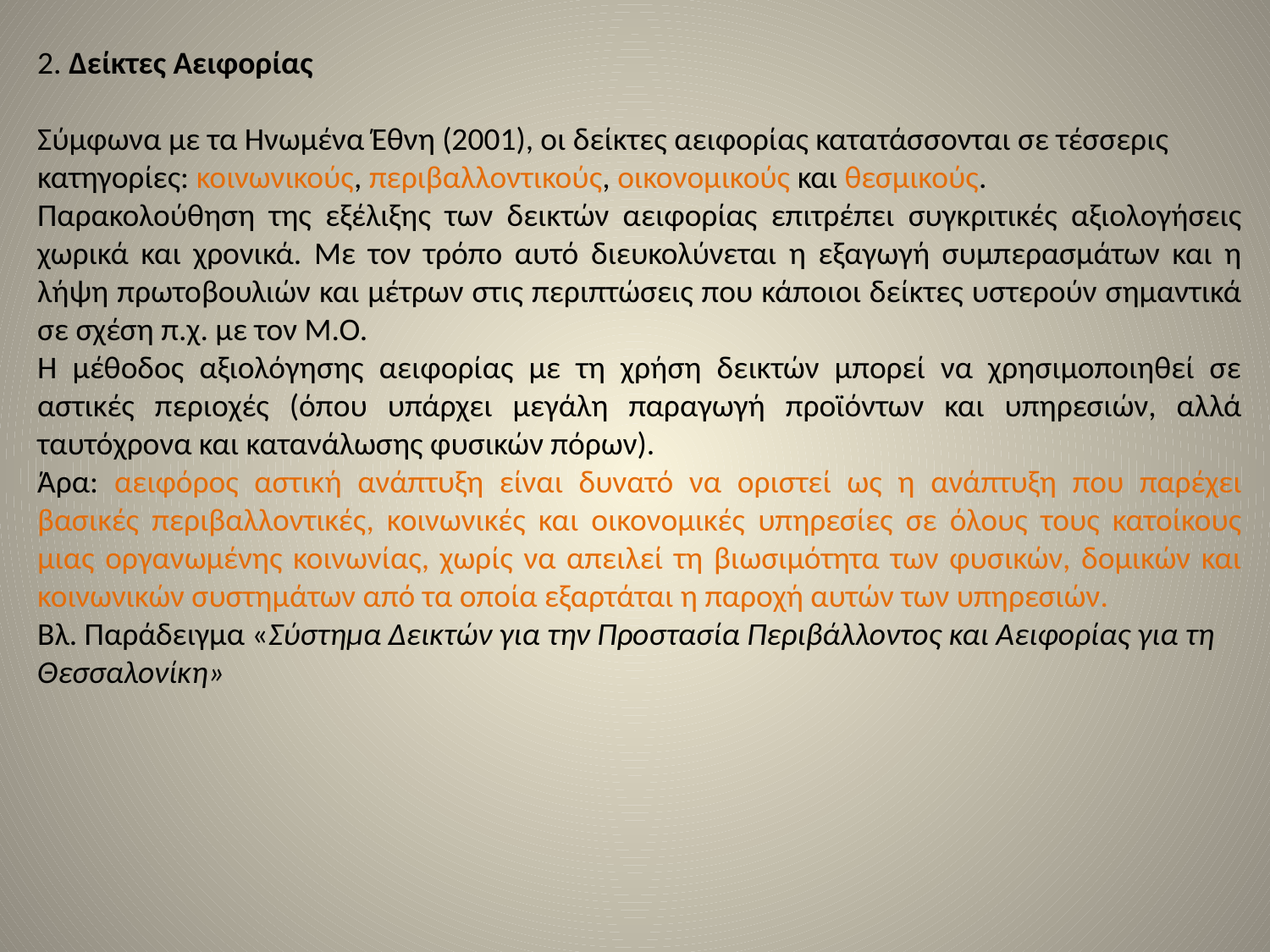

2. Δείκτες Αειφορίας

Σύμφωνα με τα Ηνωμένα Έθνη (2001), οι δείκτες αειφορίας κατατάσσονται σε τέσσερις κατηγορίες: κοινωνικούς, περιβαλλοντικούς, οικονομικούς και θεσμικούς.
Παρακολούθηση της εξέλιξης των δεικτών αειφορίας επιτρέπει συγκριτικές αξιολογήσεις χωρικά και χρονικά. Με τον τρόπο αυτό διευκολύνεται η εξαγωγή συμπερασμάτων και η λήψη πρωτοβουλιών και μέτρων στις περιπτώσεις που κάποιοι δείκτες υστερούν σημαντικά σε σχέση π.χ. με τον Μ.Ο.
Η μέθοδος αξιολόγησης αειφορίας με τη χρήση δεικτών μπορεί να χρησιμοποιηθεί σε αστικές περιοχές (όπου υπάρχει μεγάλη παραγωγή προϊόντων και υπηρεσιών, αλλά ταυτόχρονα και κατανάλωσης φυσικών πόρων).
Άρα: αειφόρος αστική ανάπτυξη είναι δυνατό να οριστεί ως η ανάπτυξη που παρέχει βασικές περιβαλλοντικές, κοινωνικές και οικονομικές υπηρεσίες σε όλους τους κατοίκους μιας οργανωμένης κοινωνίας, χωρίς να απειλεί τη βιωσιμότητα των φυσικών, δομικών και κοινωνικών συστημάτων από τα οποία εξαρτάται η παροχή αυτών των υπηρεσιών.
Βλ. Παράδειγμα «Σύστημα Δεικτών για την Προστασία Περιβάλλοντος και Αειφορίας για τη Θεσσαλονίκη»